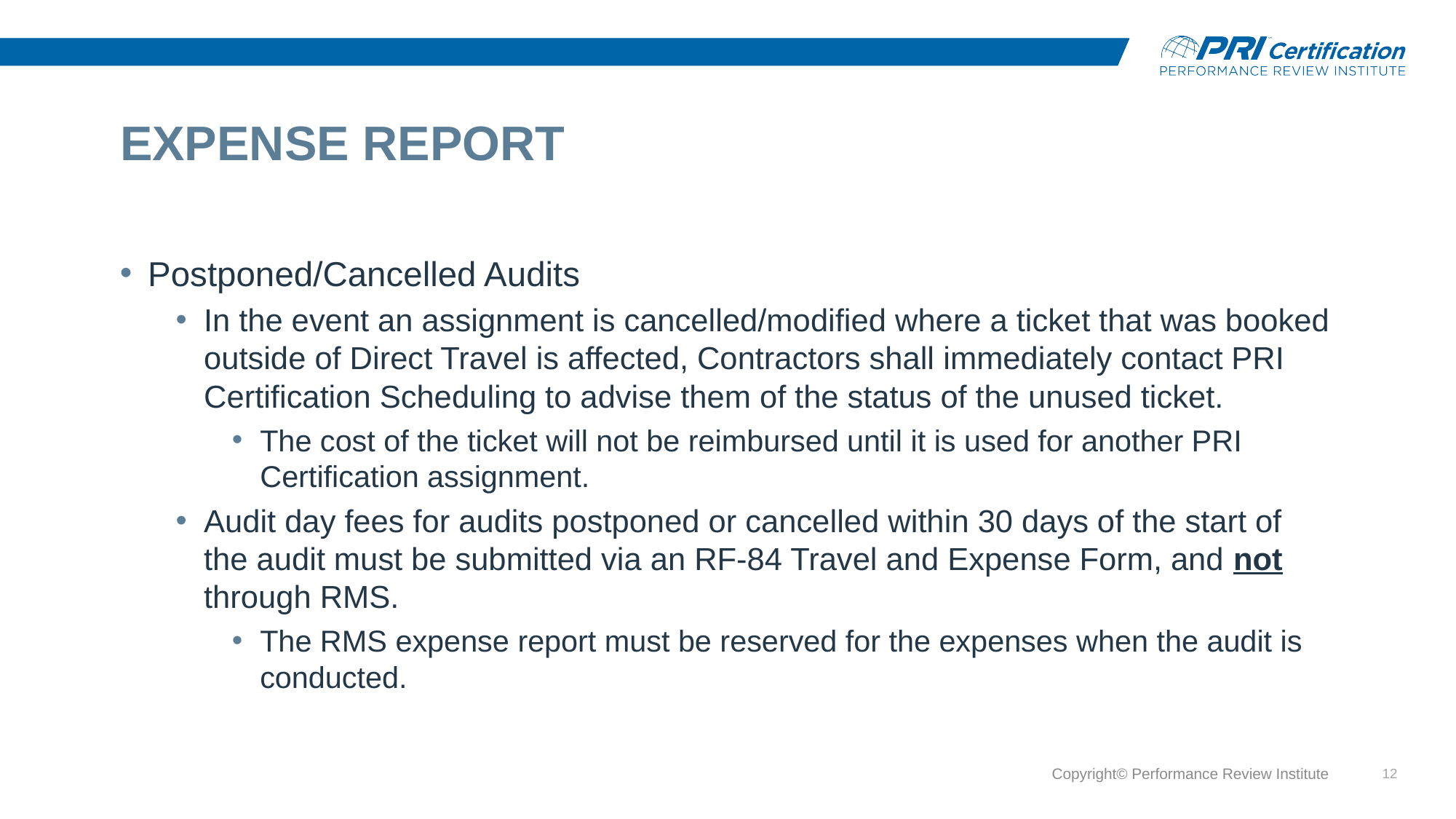

# Expense Report
Postponed/Cancelled Audits
In the event an assignment is cancelled/modified where a ticket that was booked outside of Direct Travel is affected, Contractors shall immediately contact PRI Certification Scheduling to advise them of the status of the unused ticket.
The cost of the ticket will not be reimbursed until it is used for another PRI Certification assignment.
Audit day fees for audits postponed or cancelled within 30 days of the start of the audit must be submitted via an RF-84 Travel and Expense Form, and not through RMS.
The RMS expense report must be reserved for the expenses when the audit is conducted.
Copyright© Performance Review Institute
12